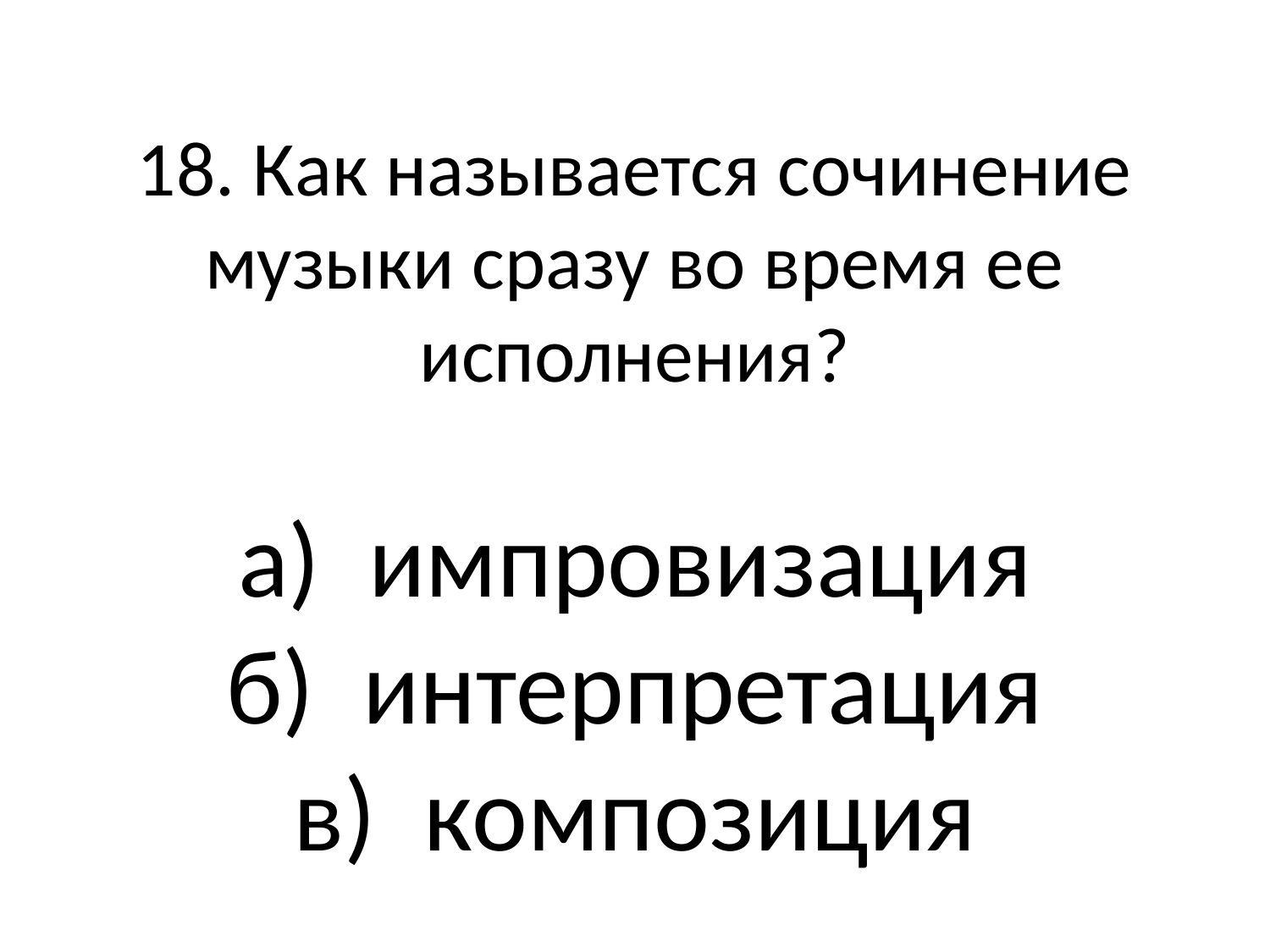

# 18. Как называется сочинение музыки сразу во время ее исполнения? а)  импровизация б)  интерпретация в)  композиция